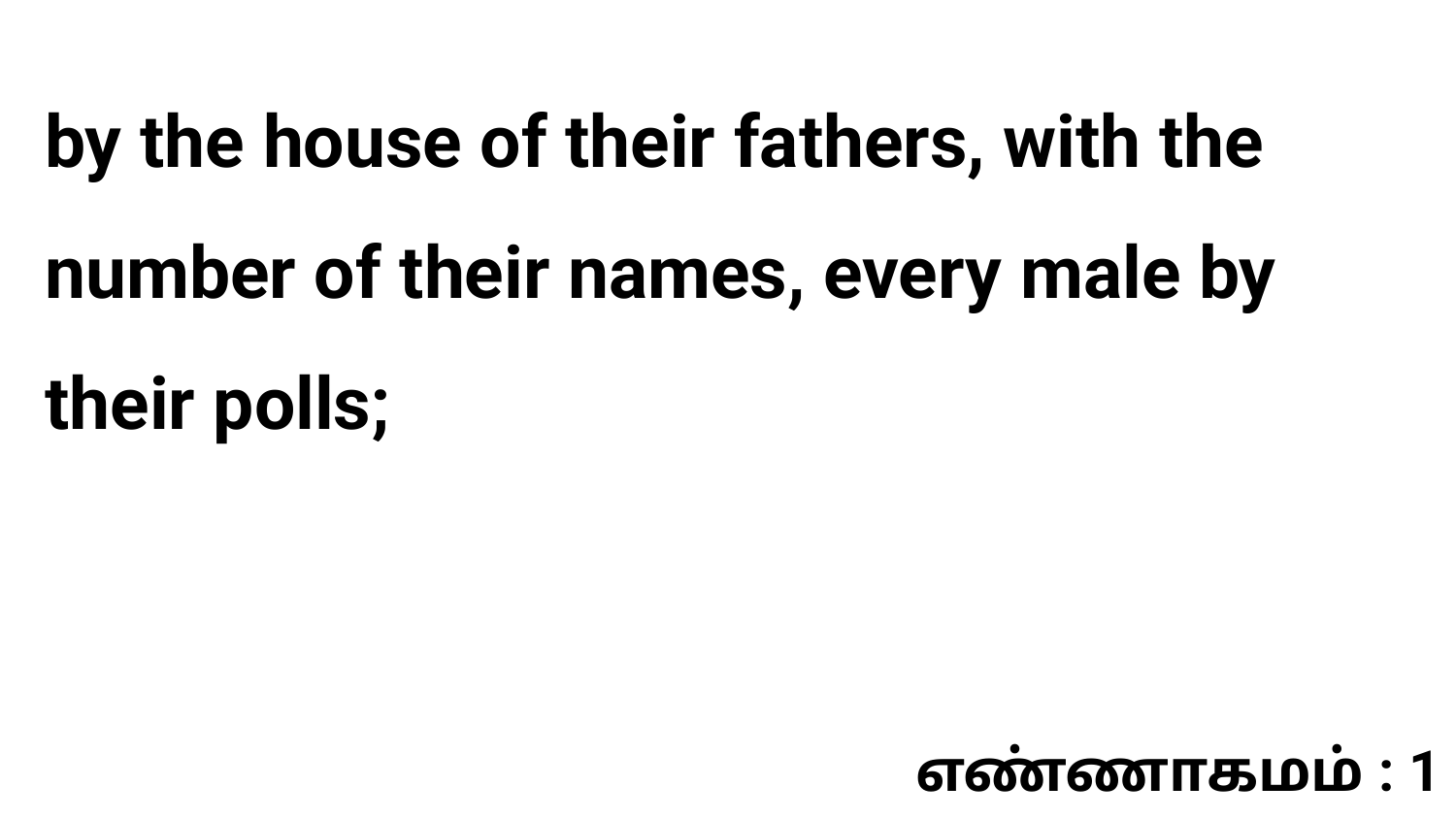

by the house of their fathers, with the number of their names, every male by their polls;
எண்ணாகமம் : 1